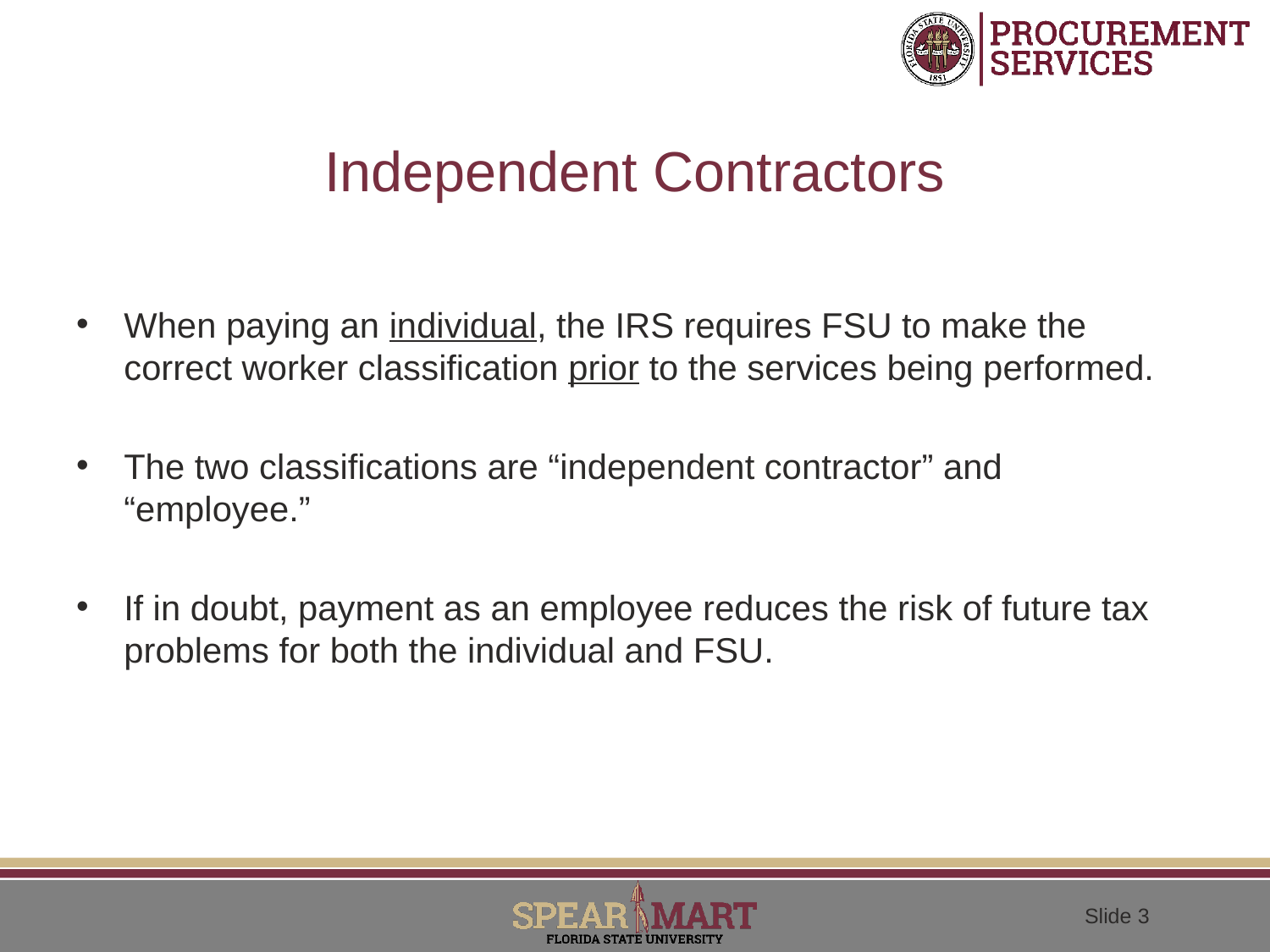

# Independent Contractors
When paying an individual, the IRS requires FSU to make the correct worker classification prior to the services being performed.

The two classifications are “independent contractor” and “employee.”

If in doubt, payment as an employee reduces the risk of future tax problems for both the individual and FSU.